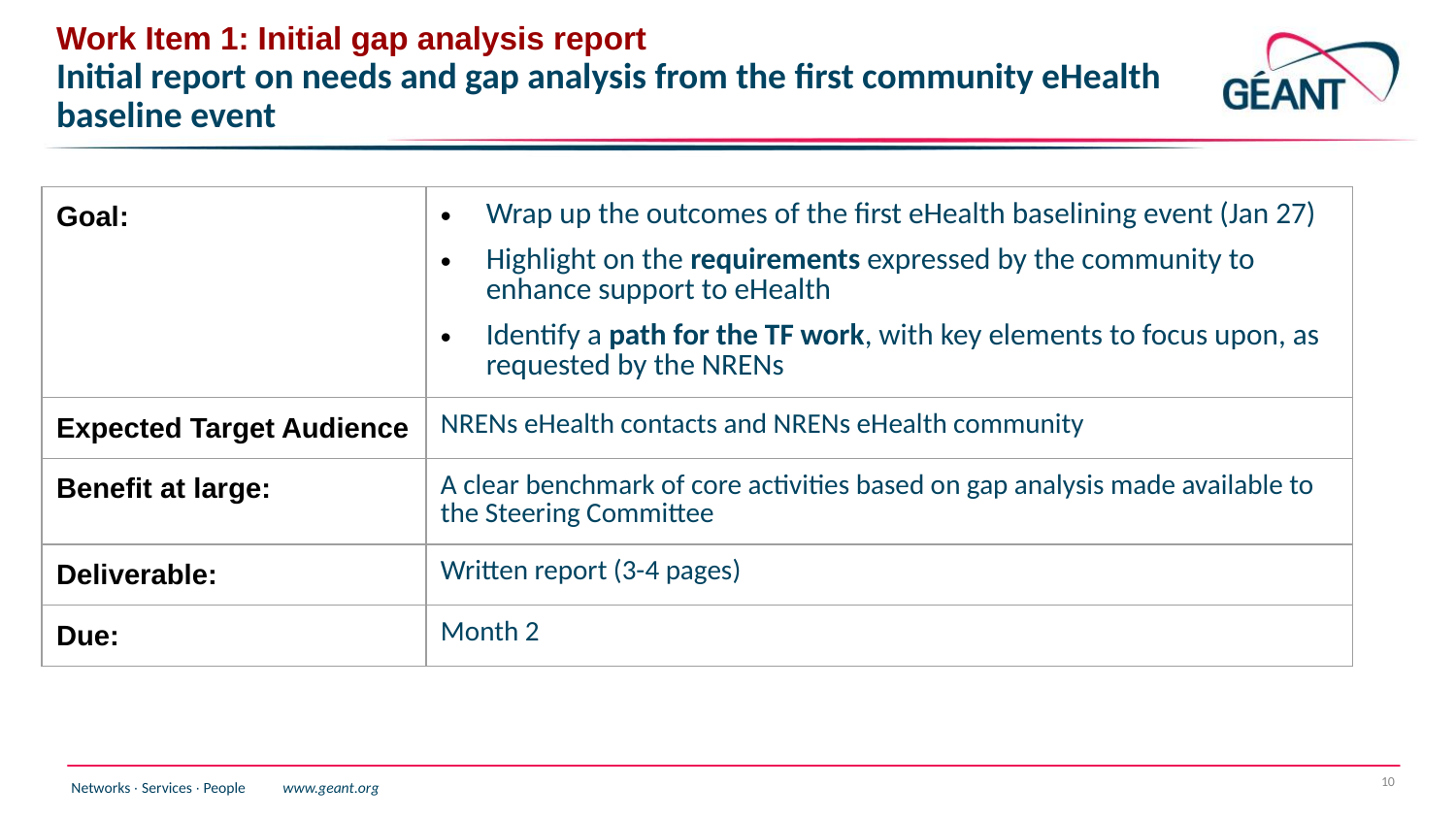

# Work Item 1: Initial gap analysis report Initial report on needs and gap analysis from the first community eHealth baseline event
| Goal: | Wrap up the outcomes of the first eHealth baselining event (Jan 27) Highlight on the requirements expressed by the community to enhance support to eHealth Identify a path for the TF work, with key elements to focus upon, as requested by the NRENs |
| --- | --- |
| Expected Target Audience | NRENs eHealth contacts and NRENs eHealth community |
| Benefit at large: | A clear benchmark of core activities based on gap analysis made available to the Steering Committee |
| Deliverable: | Written report (3-4 pages) |
| Due: | Month 2 |
10